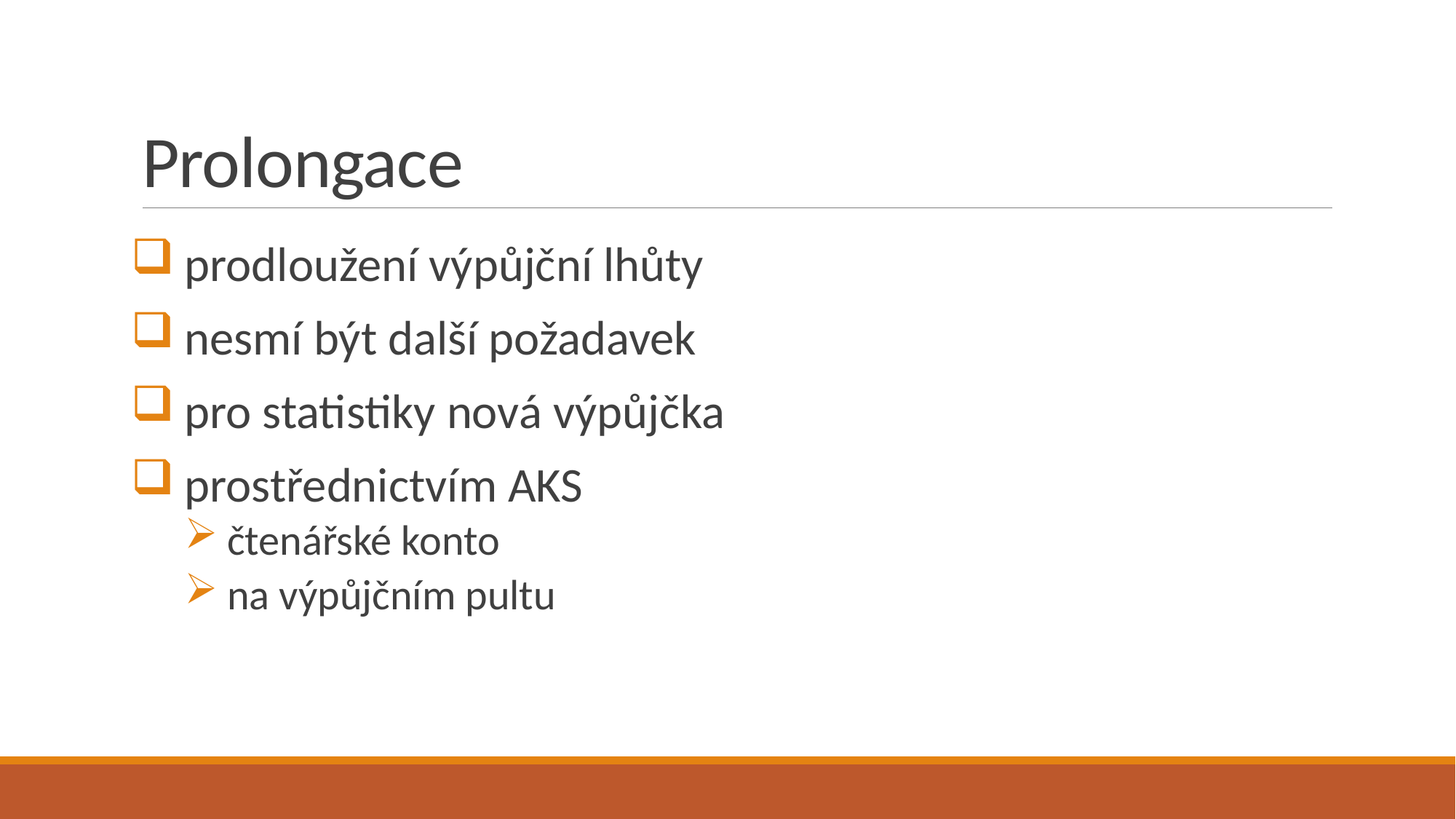

# Prolongace
prodloužení výpůjční lhůty
nesmí být další požadavek
pro statistiky nová výpůjčka
prostřednictvím AKS
čtenářské konto
na výpůjčním pultu